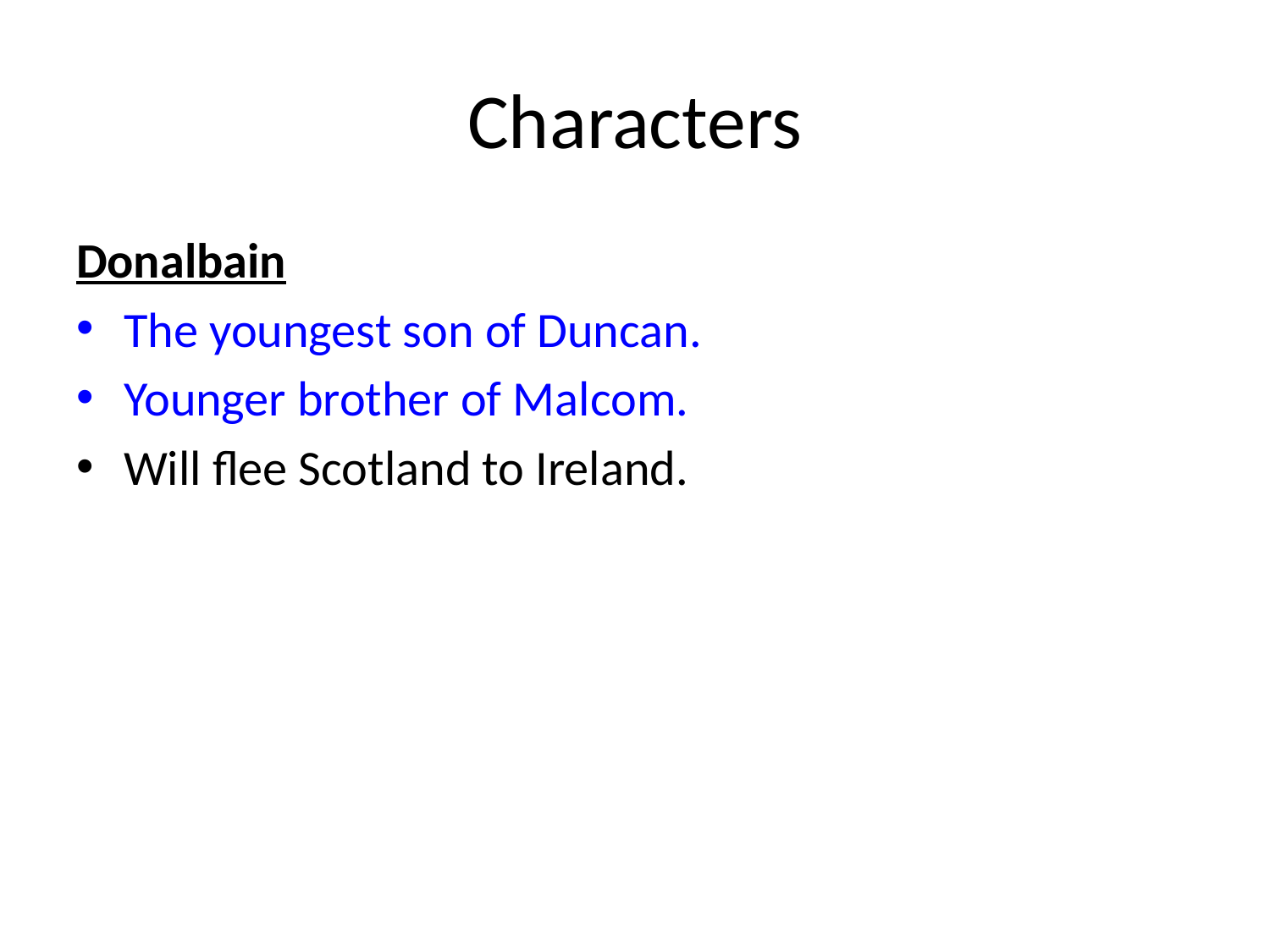

# Characters
Donalbain
The youngest son of Duncan.
Younger brother of Malcom.
Will flee Scotland to Ireland.